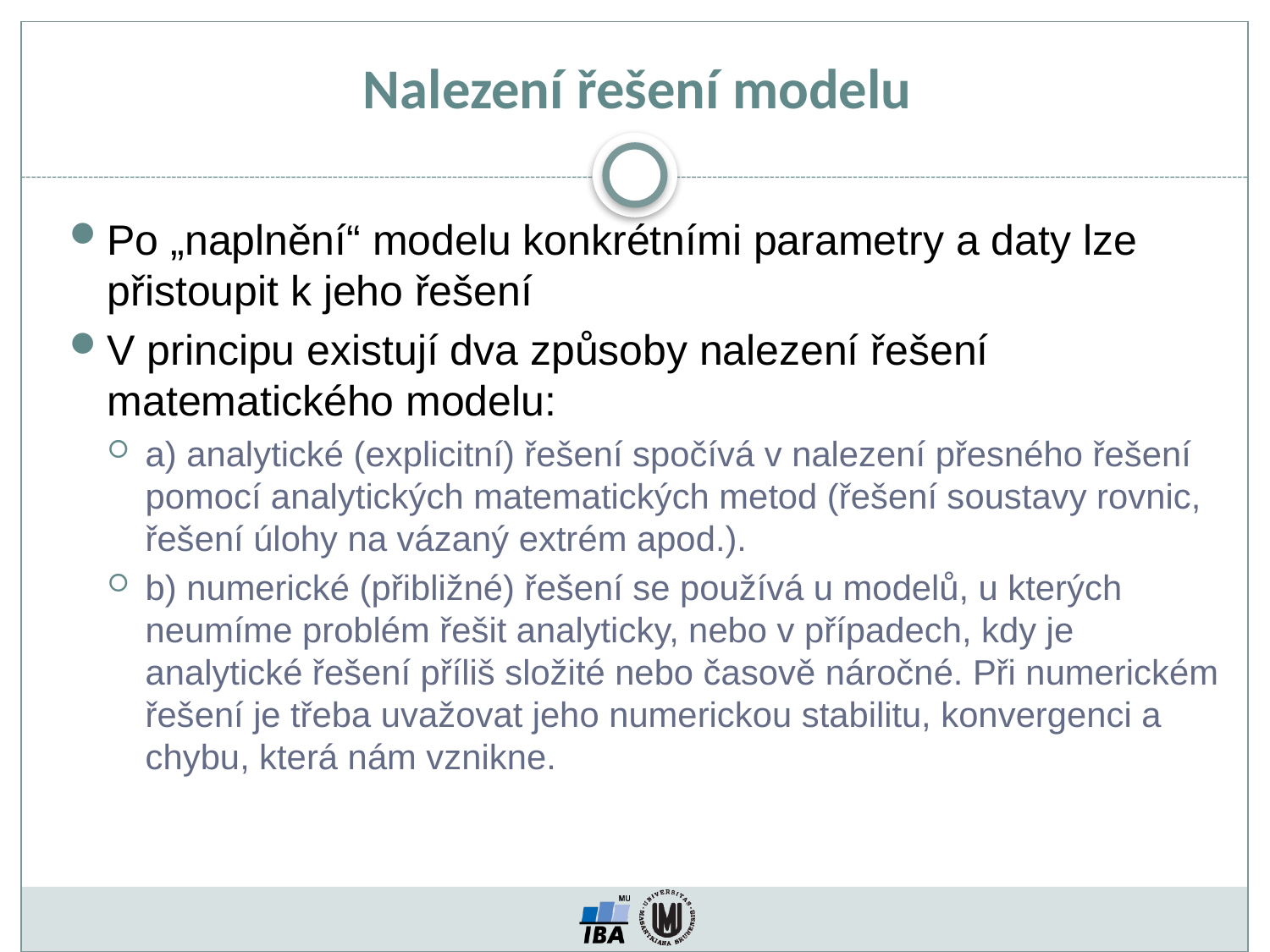

Nalezení řešení modelu
Po „naplnění“ modelu konkrétními parametry a daty lze přistoupit k jeho řešení
V principu existují dva způsoby nalezení řešení matematického modelu:
a) analytické (explicitní) řešení spočívá v nalezení přesného řešení pomocí analytických matematických metod (řešení soustavy rovnic, řešení úlohy na vázaný extrém apod.).
b) numerické (přibližné) řešení se používá u modelů, u kterých neumíme problém řešit analyticky, nebo v případech, kdy je analytické řešení příliš složité nebo časově náročné. Při numerickém řešení je třeba uvažovat jeho numerickou stabilitu, konvergenci a chybu, která nám vznikne.